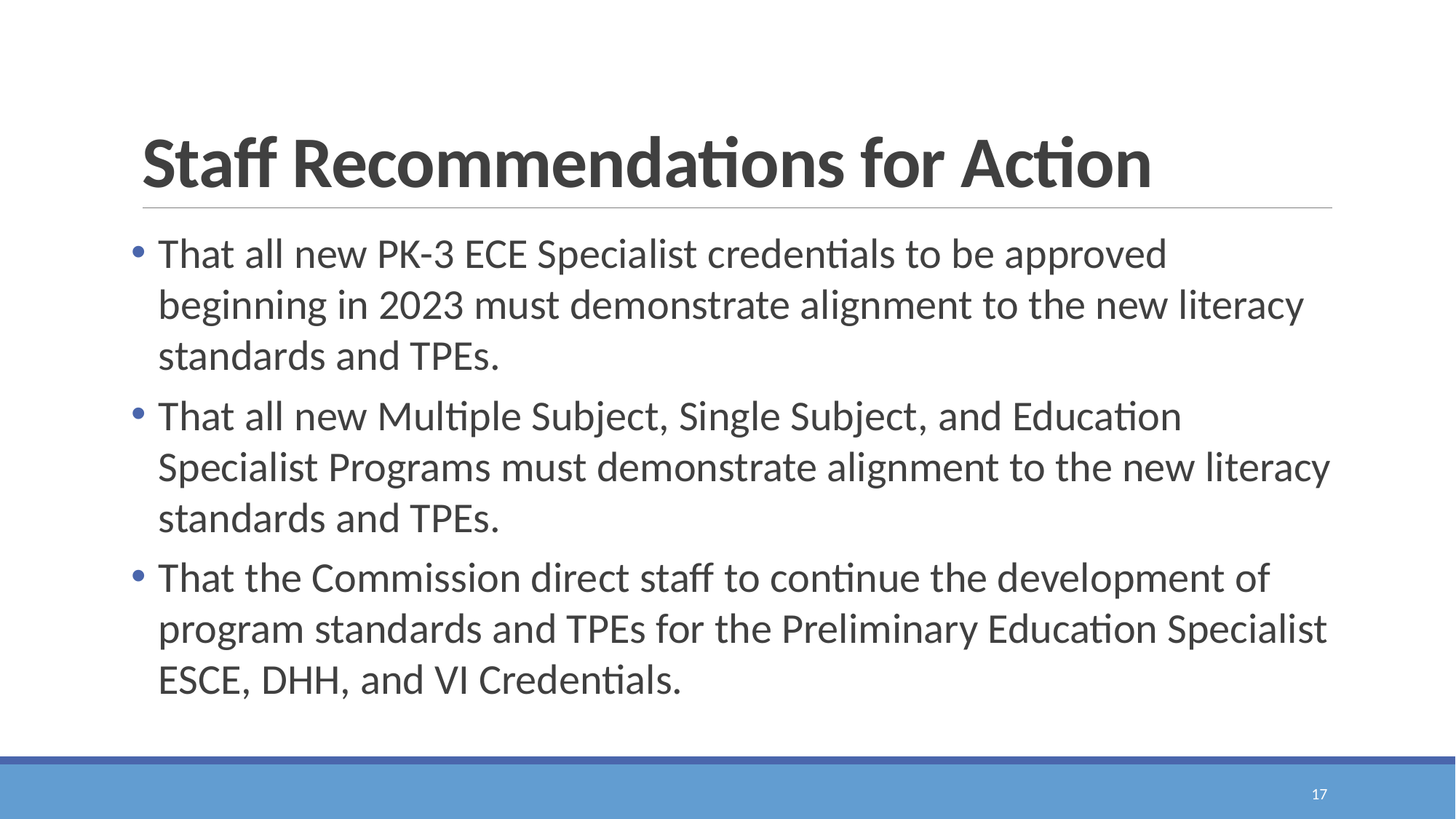

# Staff Recommendations for Action
That all new PK-3 ECE Specialist credentials to be approved beginning in 2023 must demonstrate alignment to the new literacy standards and TPEs.
That all new Multiple Subject, Single Subject, and Education Specialist Programs must demonstrate alignment to the new literacy standards and TPEs.
That the Commission direct staff to continue the development of program standards and TPEs for the Preliminary Education Specialist ESCE, DHH, and VI Credentials.
17